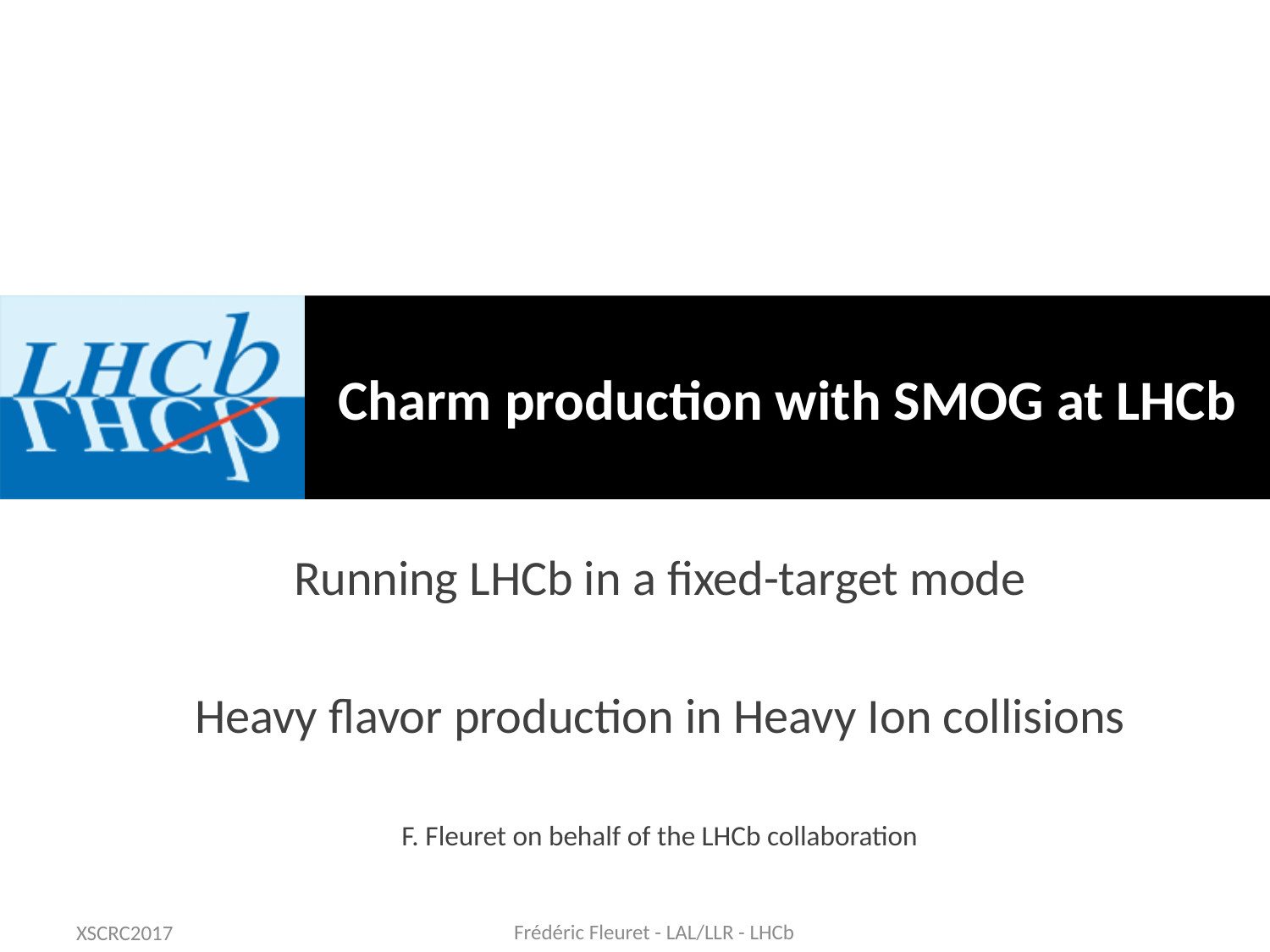

# Charm production with SMOG at LHCb
Running LHCb in a fixed-target mode

Heavy flavor production in Heavy Ion collisions

F. Fleuret on behalf of the LHCb collaboration
Frédéric Fleuret - LAL/LLR - LHCb
XSCRC2017